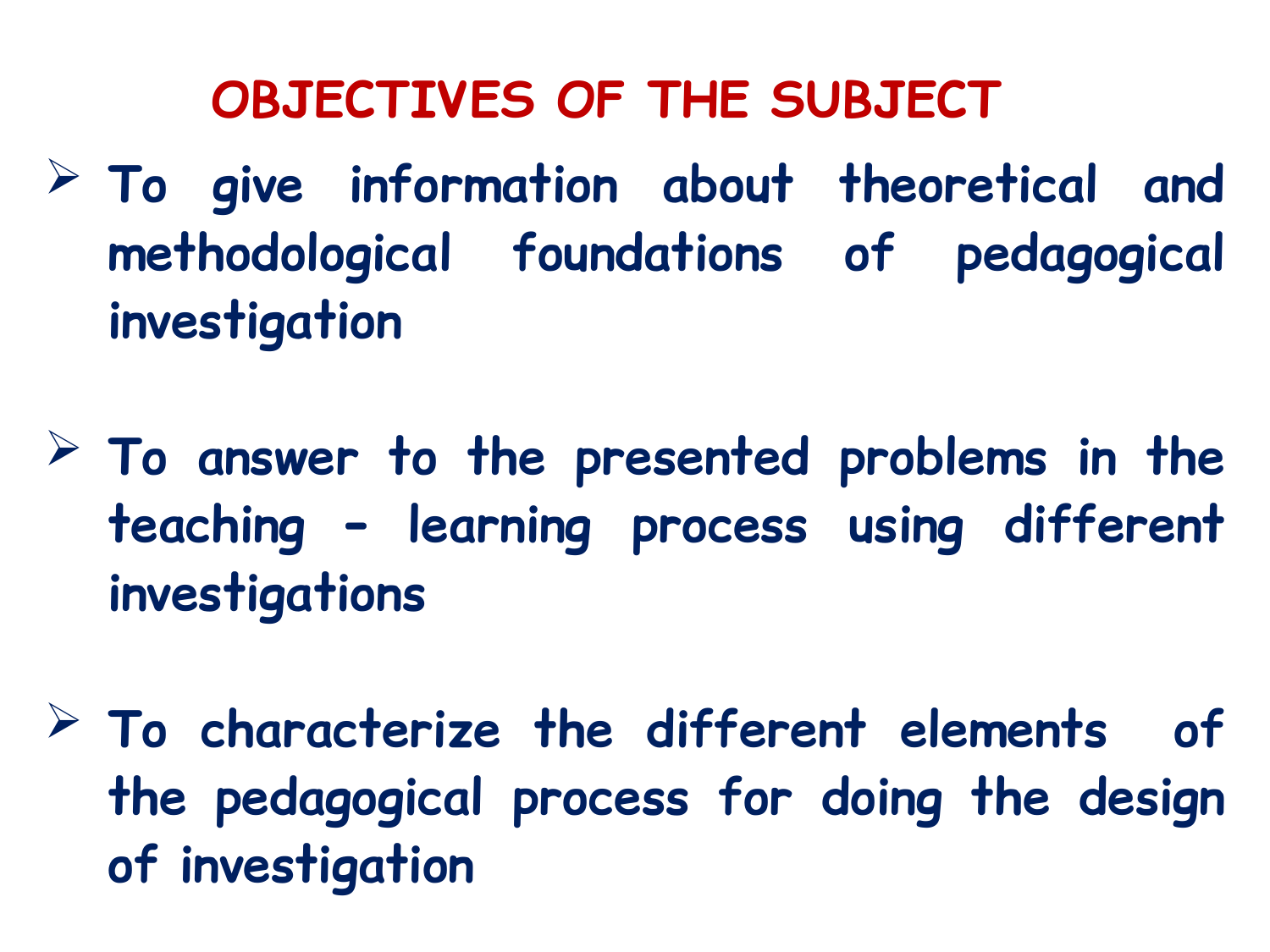

OBJECTIVES OF THE SUBJECT
To give information about theoretical and methodological foundations of pedagogical investigation

To answer to the presented problems in the teaching – learning process using different investigations

To characterize the different elements  of the pedagogical process for doing the design of investigation